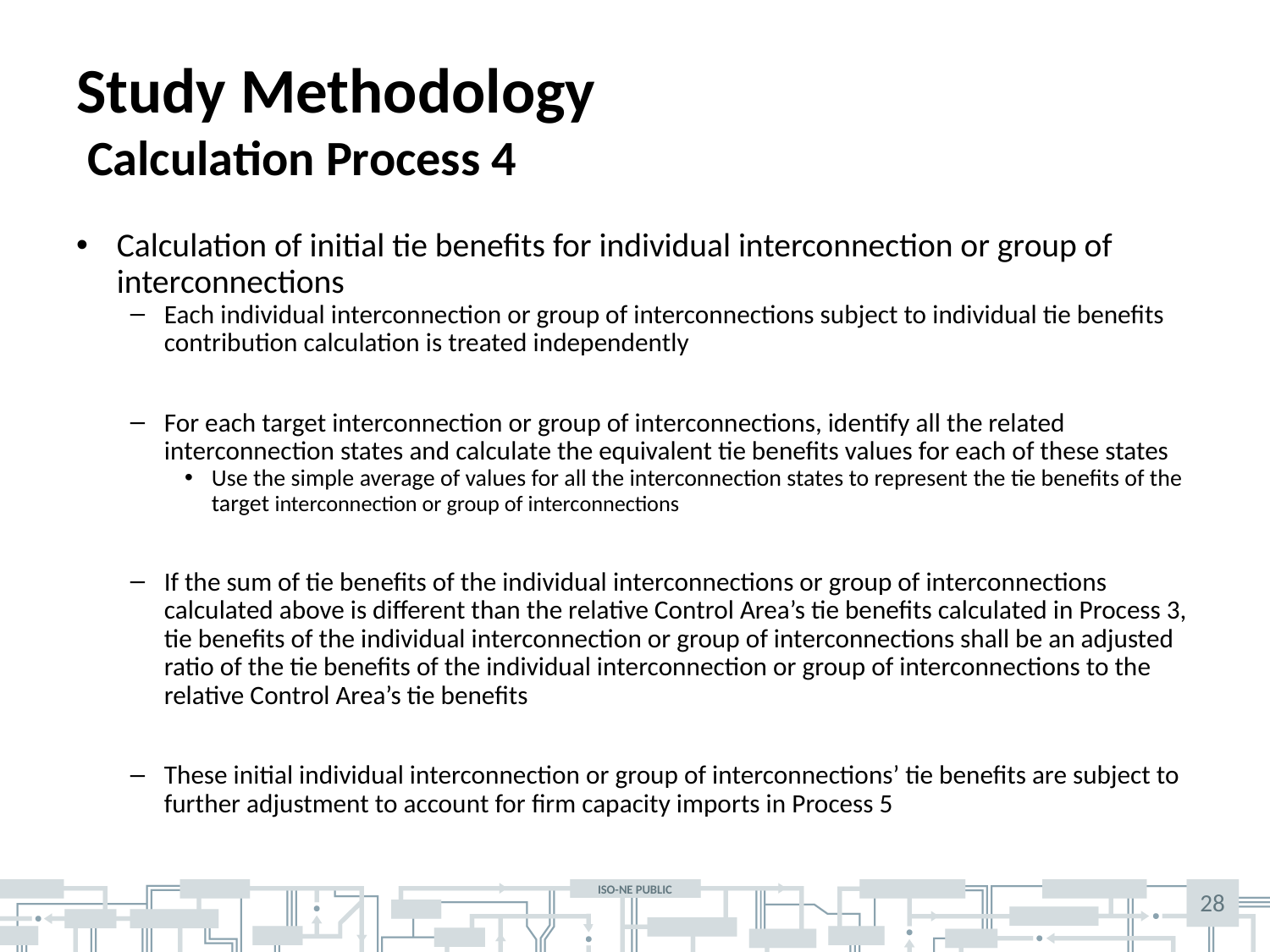

# Study Methodology Calculation Process 4
Calculation of initial tie benefits for individual interconnection or group of interconnections
Each individual interconnection or group of interconnections subject to individual tie benefits contribution calculation is treated independently

For each target interconnection or group of interconnections, identify all the related interconnection states and calculate the equivalent tie benefits values for each of these states
Use the simple average of values for all the interconnection states to represent the tie benefits of the target interconnection or group of interconnections

If the sum of tie benefits of the individual interconnections or group of interconnections calculated above is different than the relative Control Area’s tie benefits calculated in Process 3, tie benefits of the individual interconnection or group of interconnections shall be an adjusted ratio of the tie benefits of the individual interconnection or group of interconnections to the relative Control Area’s tie benefits

These initial individual interconnection or group of interconnections’ tie benefits are subject to further adjustment to account for firm capacity imports in Process 5
28